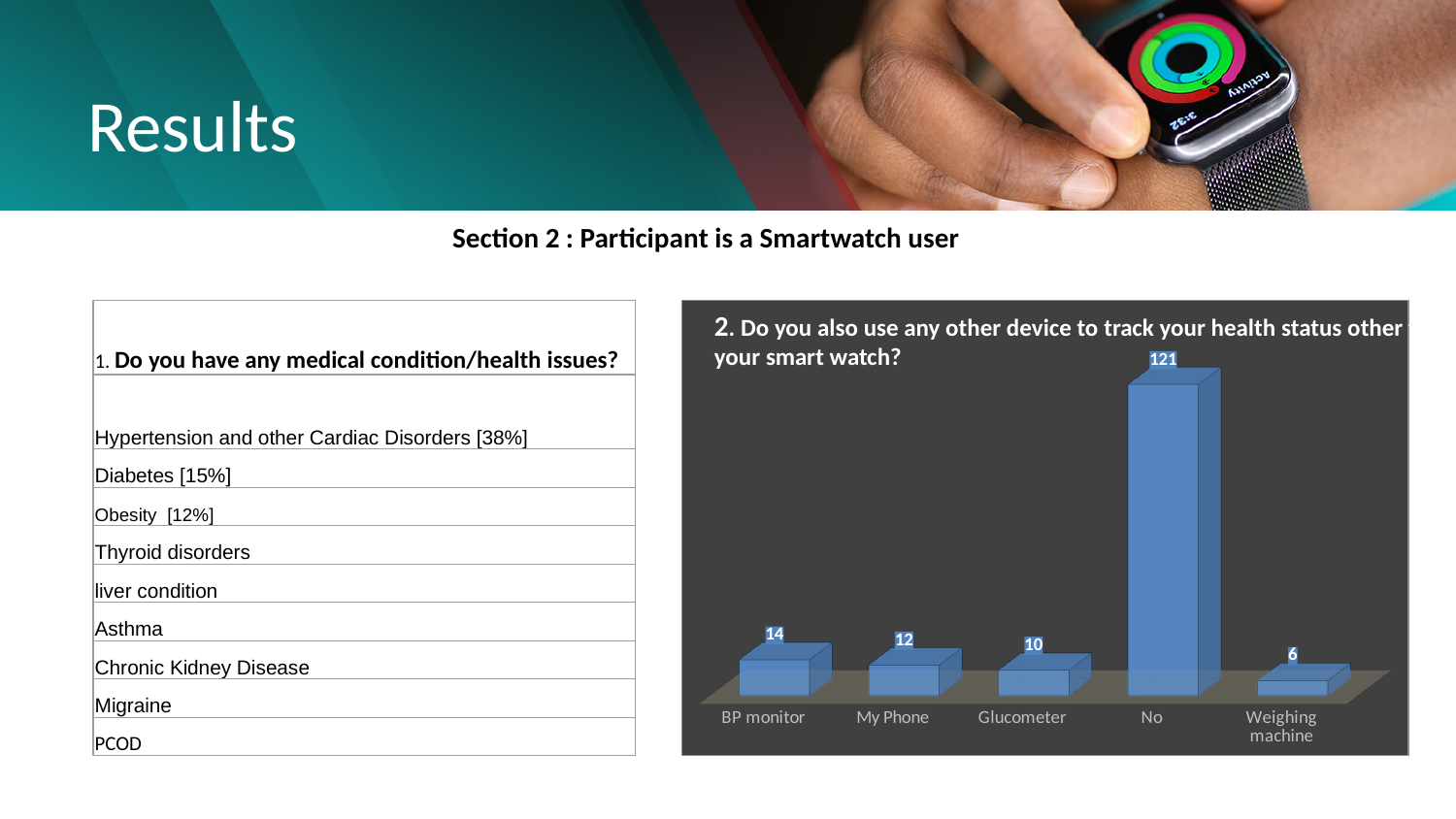

# Results
Section 2 : Participant is a Smartwatch user
| 1. Do you have any medical condition/health issues? |
| --- |
| Hypertension and other Cardiac Disorders [38%] |
| Diabetes [15%] |
| Obesity [12%] |
| Thyroid disorders |
| liver condition |
| Asthma |
| Chronic Kidney Disease |
| Migraine |
| PCOD |

[unsupported chart]

2. Do you also use any other device to track your health status other than your smart watch?